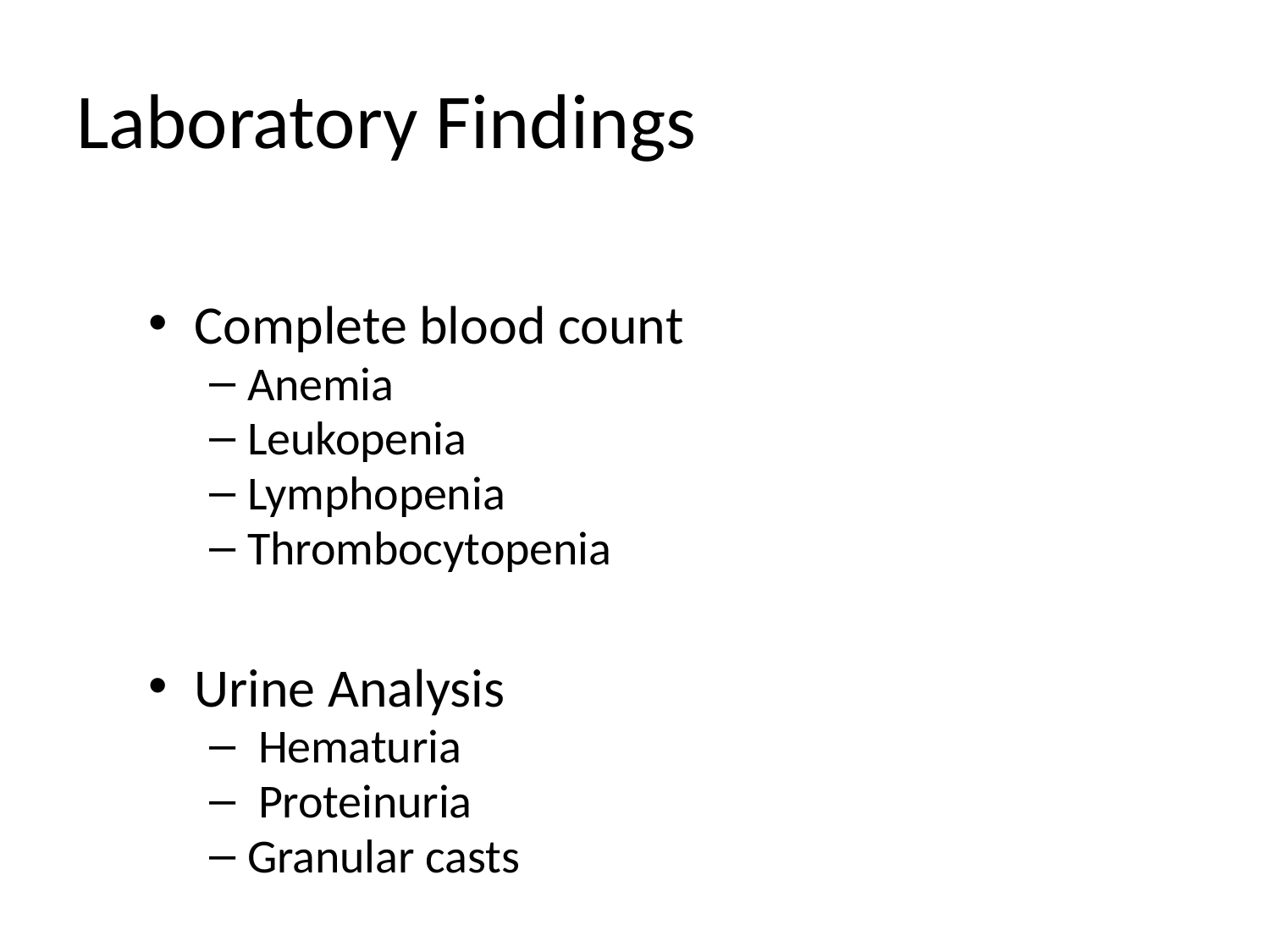

# Laboratory Findings

Complete blood count
Anemia
Leukopenia
Lymphopenia
Thrombocytopenia

Urine Analysis
 Hematuria
 Proteinuria
Granular casts